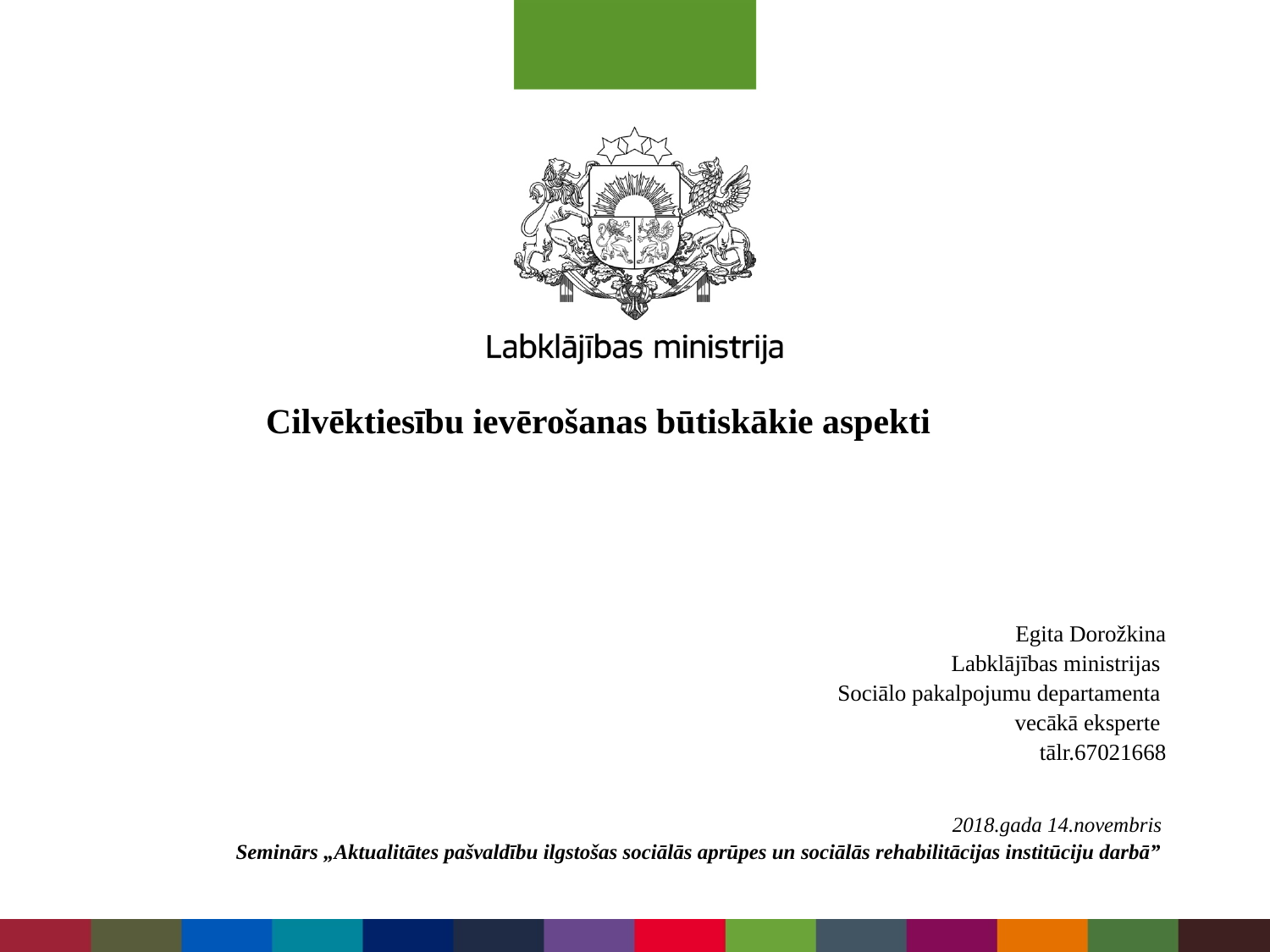

# Cilvēktiesību ievērošanas būtiskākie aspekti
Egita Dorožkina
Labklājības ministrijas
Sociālo pakalpojumu departamenta
vecākā eksperte
tālr.67021668

2018.gada 14.novembris
Seminārs „Aktualitātes pašvaldību ilgstošas sociālās aprūpes un sociālās rehabilitācijas institūciju darbā”